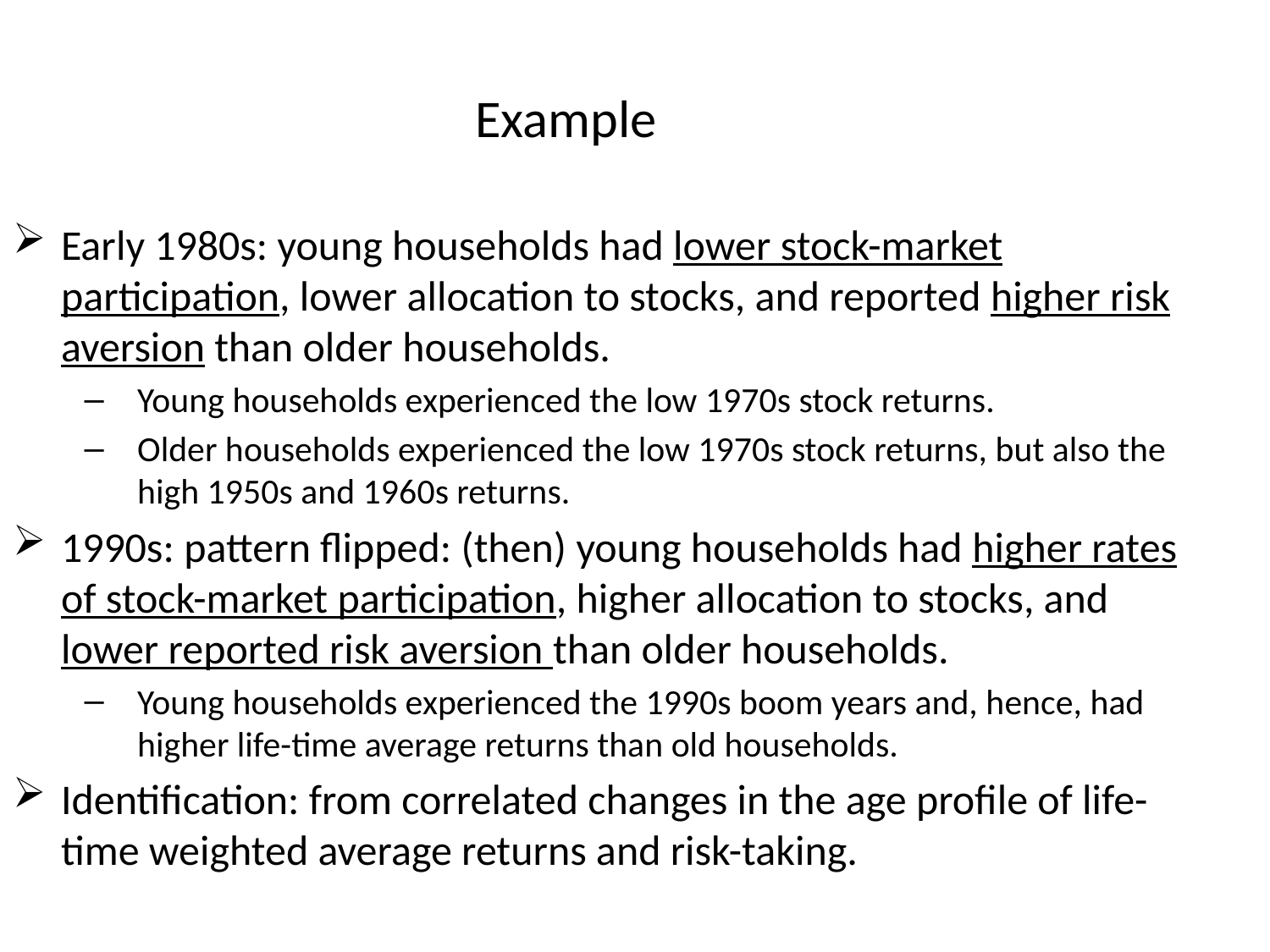

# Example
Early 1980s: young households had lower stock-market participation, lower allocation to stocks, and reported higher risk aversion than older households.
Young households experienced the low 1970s stock returns.
Older households experienced the low 1970s stock returns, but also the high 1950s and 1960s returns.
1990s: pattern flipped: (then) young households had higher rates of stock-market participation, higher allocation to stocks, and lower reported risk aversion than older households.
Young households experienced the 1990s boom years and, hence, had higher life-time average returns than old households.
Identification: from correlated changes in the age profile of life-time weighted average returns and risk-taking.